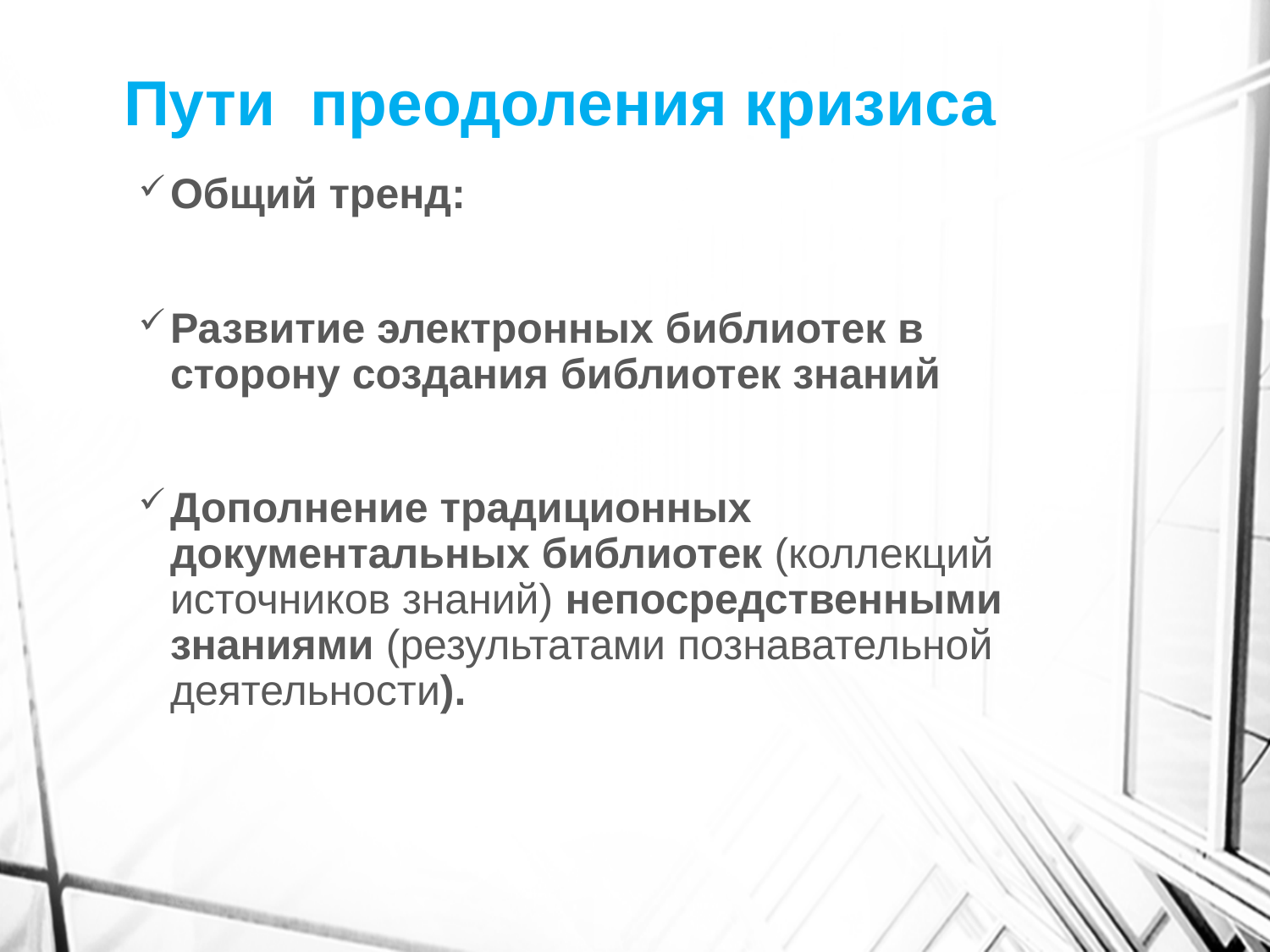

# Пути  преодоления кризиса
Общий тренд:

Развитие электронных библиотек в сторону создания библиотек знаний

Дополнение традиционных документальных библиотек (коллекций источников знаний) непосредственными знаниями (результатами познавательной деятельности).